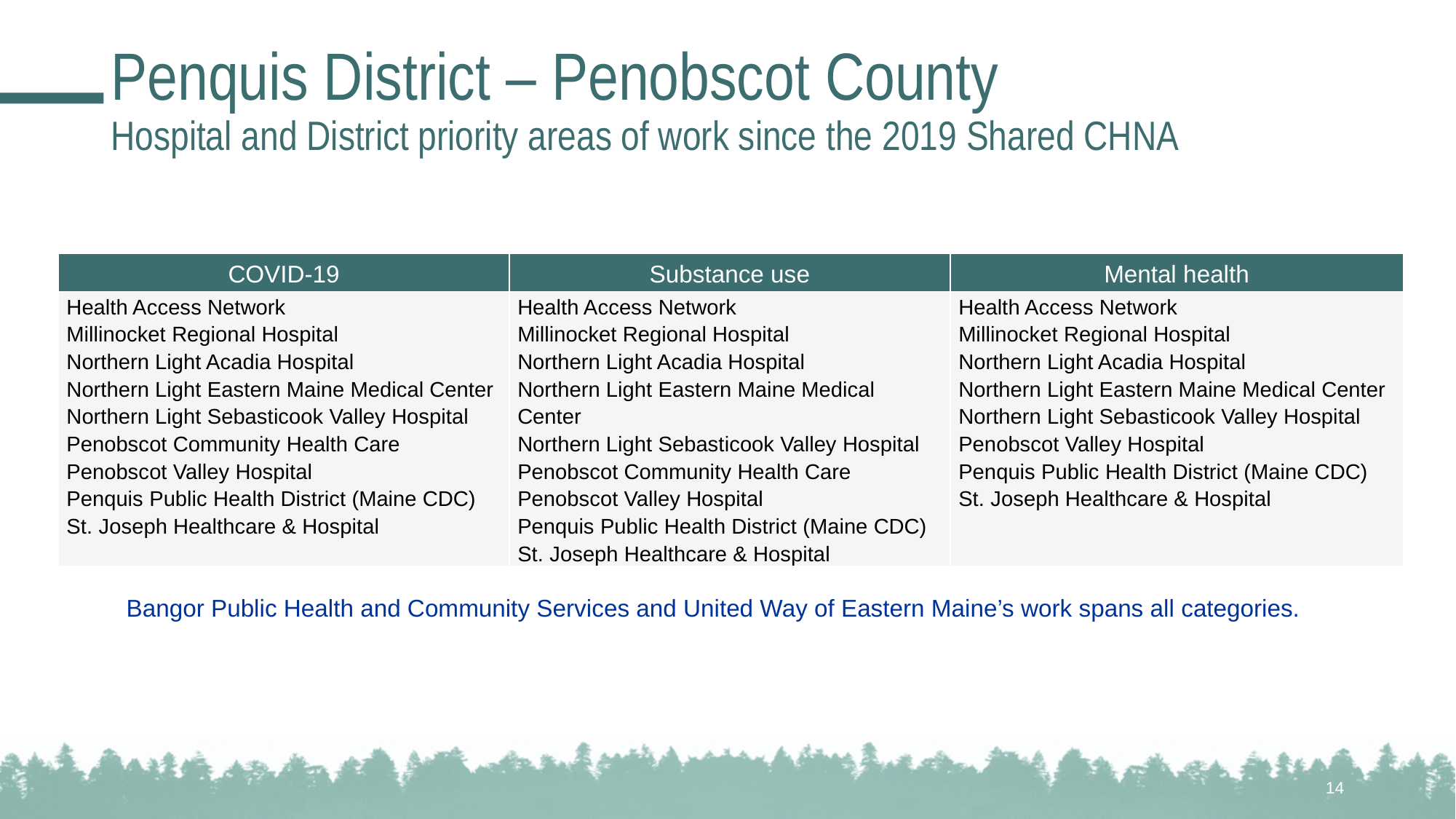

# Penquis District – Penobscot County Hospital and District priority areas of work since the 2019 Shared CHNA
| COVID-19 | Substance use | Mental health |
| --- | --- | --- |
| Health Access Network Millinocket Regional Hospital Northern Light Acadia Hospital Northern Light Eastern Maine Medical Center Northern Light Sebasticook Valley Hospital Penobscot Community Health Care Penobscot Valley Hospital Penquis Public Health District (Maine CDC) St. Joseph Healthcare & Hospital | Health Access Network Millinocket Regional Hospital Northern Light Acadia Hospital Northern Light Eastern Maine Medical Center Northern Light Sebasticook Valley Hospital Penobscot Community Health Care Penobscot Valley Hospital Penquis Public Health District (Maine CDC) St. Joseph Healthcare & Hospital | Health Access Network Millinocket Regional Hospital Northern Light Acadia Hospital Northern Light Eastern Maine Medical Center Northern Light Sebasticook Valley Hospital Penobscot Valley Hospital Penquis Public Health District (Maine CDC) St. Joseph Healthcare & Hospital |
Bangor Public Health and Community Services and United Way of Eastern Maine’s work spans all categories.
14